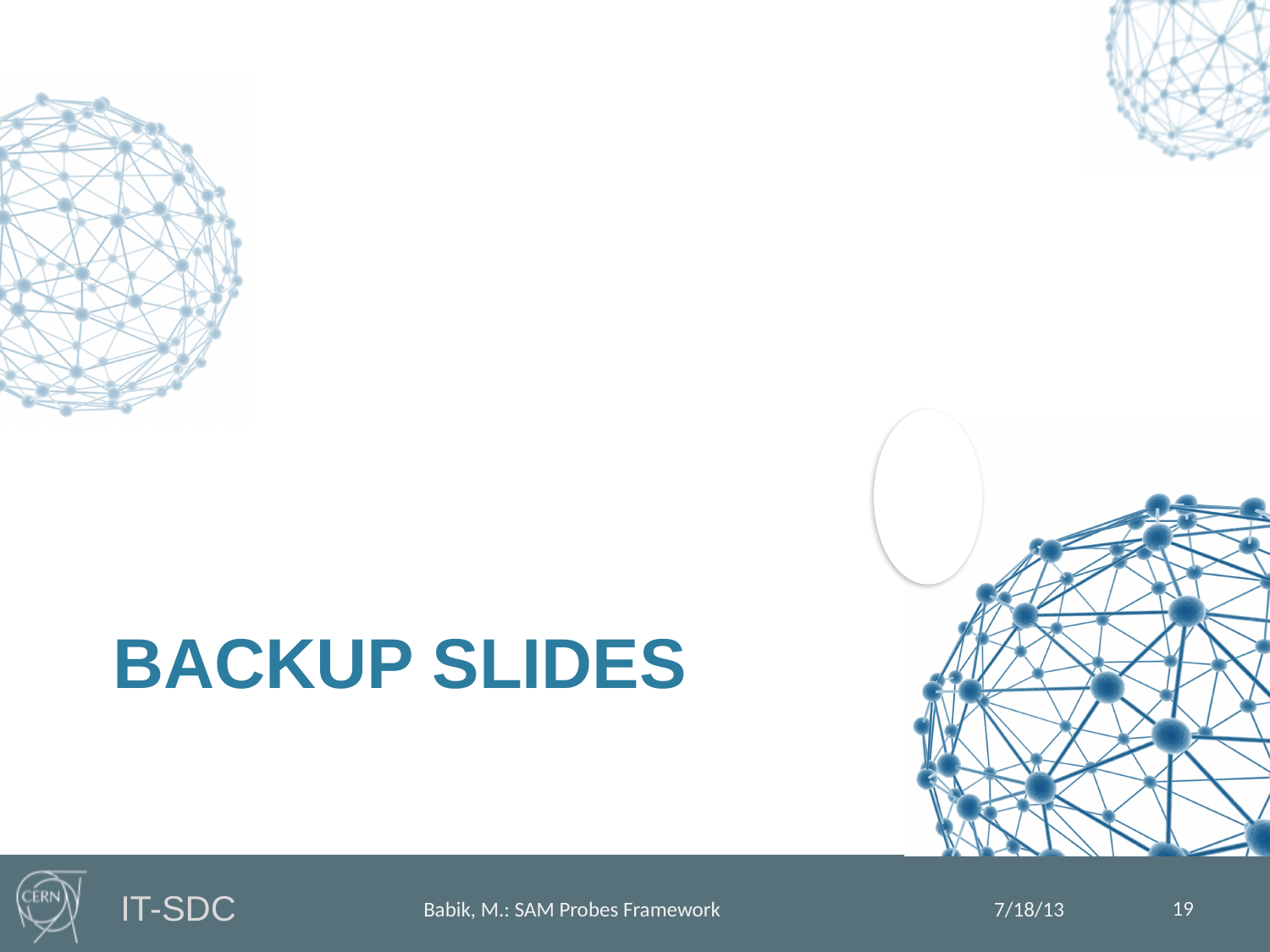

# Backup slides
19
Babik, M.: SAM Probes Framework
7/18/13